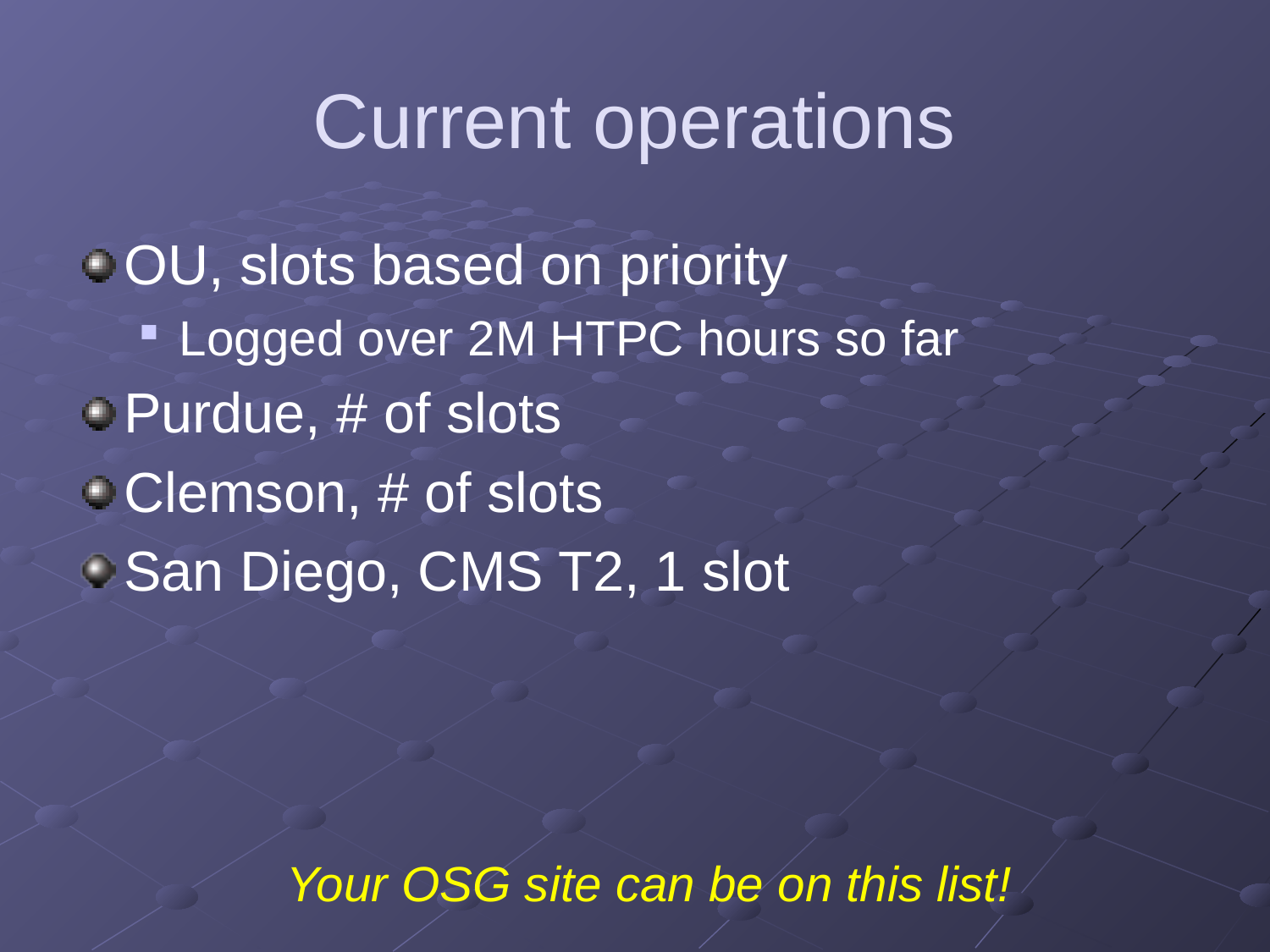

# Current operations
OU, slots based on priority
Logged over 2M HTPC hours so far
Purdue, # of slots
Clemson, # of slots
San Diego, CMS T2, 1 slot

Your OSG site can be on this list!